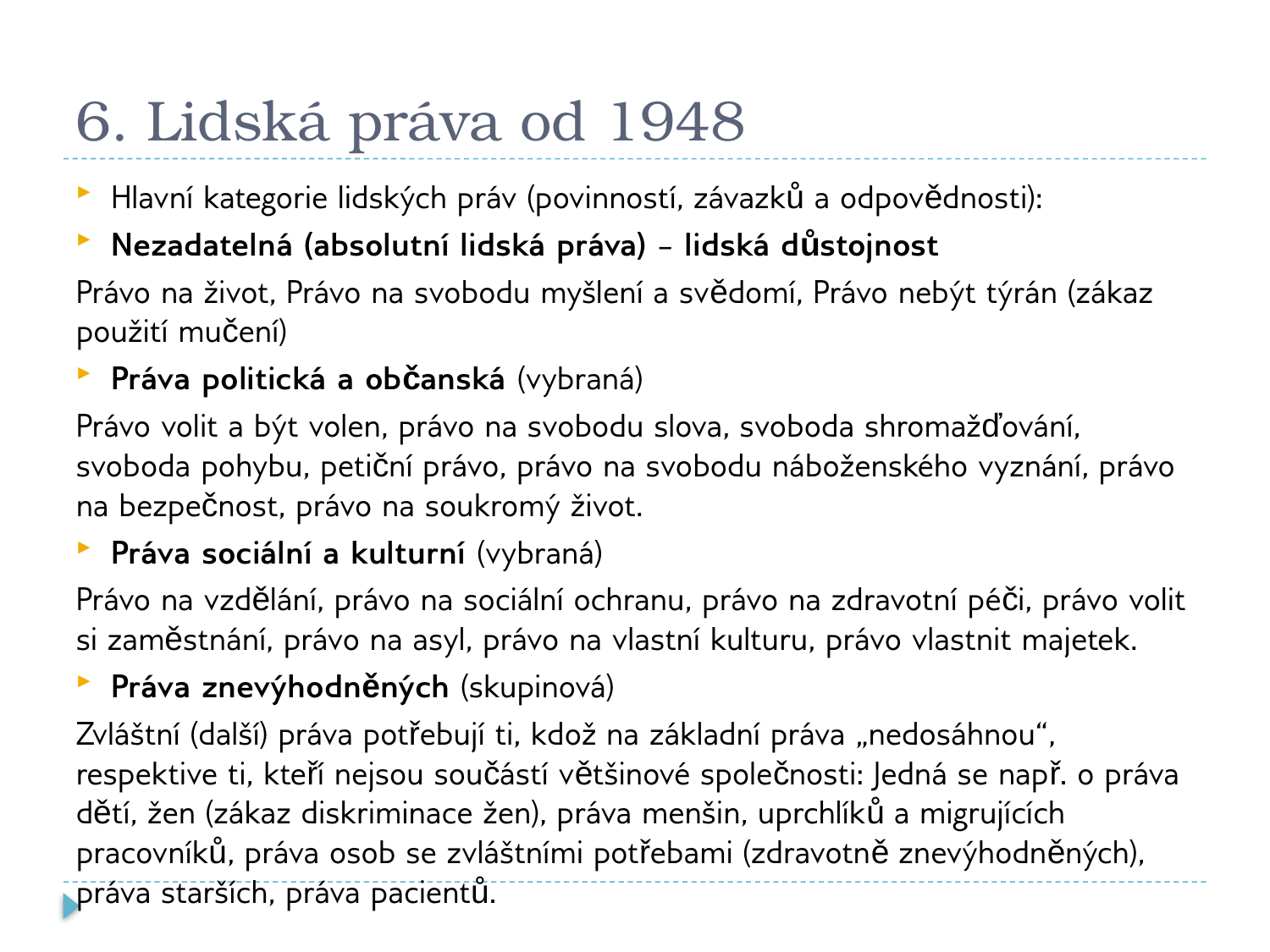

# 6. Lidská práva od 1948
Hlavní kategorie lidských práv (povinností, závazků a odpovědnosti):
Nezadatelná (absolutní lidská práva) – lidská důstojnost
Právo na život, Právo na svobodu myšlení a svědomí, Právo nebýt týrán (zákaz použití mučení)
Práva politická a občanská (vybraná)
Právo volit a být volen, právo na svobodu slova, svoboda shromažďování, svoboda pohybu, petiční právo, právo na svobodu náboženského vyznání, právo na bezpečnost, právo na soukromý život.
Práva sociální a kulturní (vybraná)
Právo na vzdělání, právo na sociální ochranu, právo na zdravotní péči, právo volit si zaměstnání, právo na asyl, právo na vlastní kulturu, právo vlastnit majetek.
Práva znevýhodněných (skupinová)
Zvláštní (další) práva potřebují ti, kdož na základní práva „nedosáhnou“, respektive ti, kteří nejsou součástí většinové společnosti: Jedná se např. o práva dětí, žen (zákaz diskriminace žen), práva menšin, uprchlíků a migrujících pracovníků, práva osob se zvláštními potřebami (zdravotně znevýhodněných), práva starších, práva pacientů.